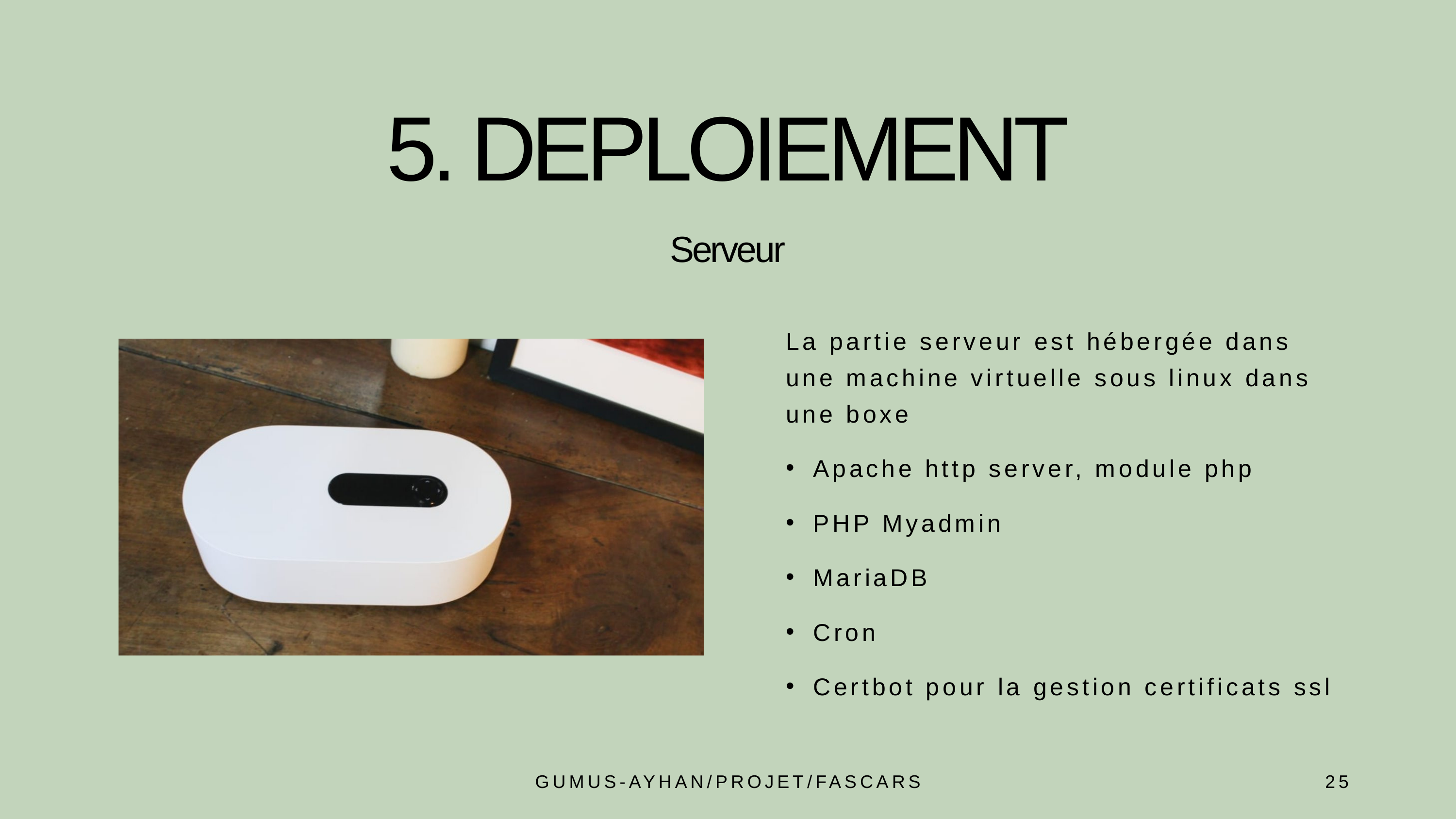

5. DEPLOIEMENT
Serveur
La partie serveur est hébergée dans une machine virtuelle sous linux dans une boxe
Apache http server, module php
PHP Myadmin
MariaDB
Cron
Certbot pour la gestion certificats ssl

GUMUS-AYHAN/PROJET/FASCARS
25